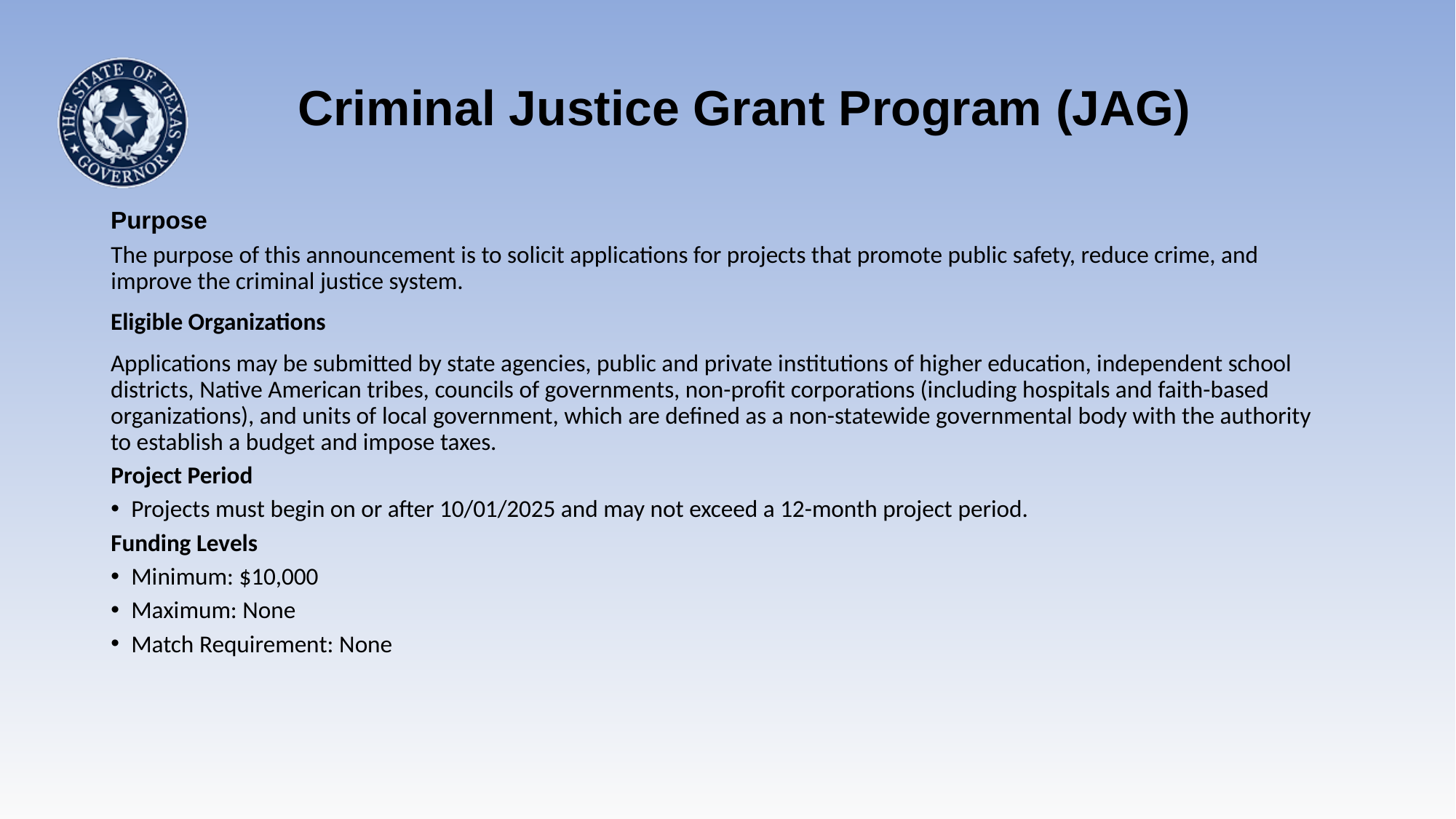

Criminal Justice Grant Program (JAG)
Purpose
The purpose of this announcement is to solicit applications for projects that promote public safety, reduce crime, and improve the criminal justice system.
Eligible Organizations
Applications may be submitted by state agencies, public and private institutions of higher education, independent school districts, Native American tribes, councils of governments, non-profit corporations (including hospitals and faith-based organizations), and units of local government, which are defined as a non-statewide governmental body with the authority to establish a budget and impose taxes.
Project Period
Projects must begin on or after 10/01/2025 and may not exceed a 12-month project period.
Funding Levels
Minimum: $10,000
Maximum: None
Match Requirement: None